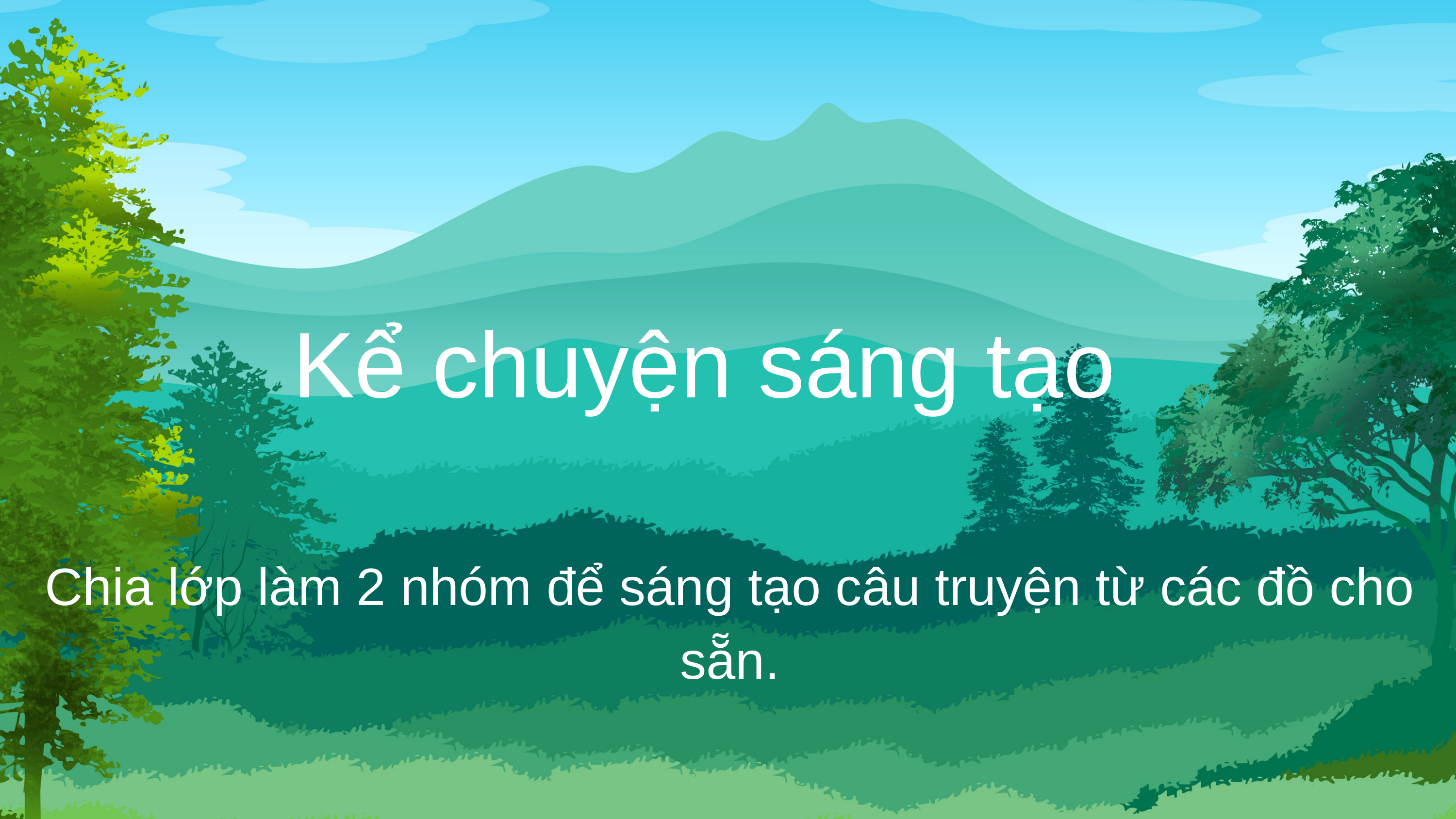

Kể chuyện sáng tạo
Chia lớp làm 2 nhóm để sáng tạo câu truyện từ các đồ cho sẵn.